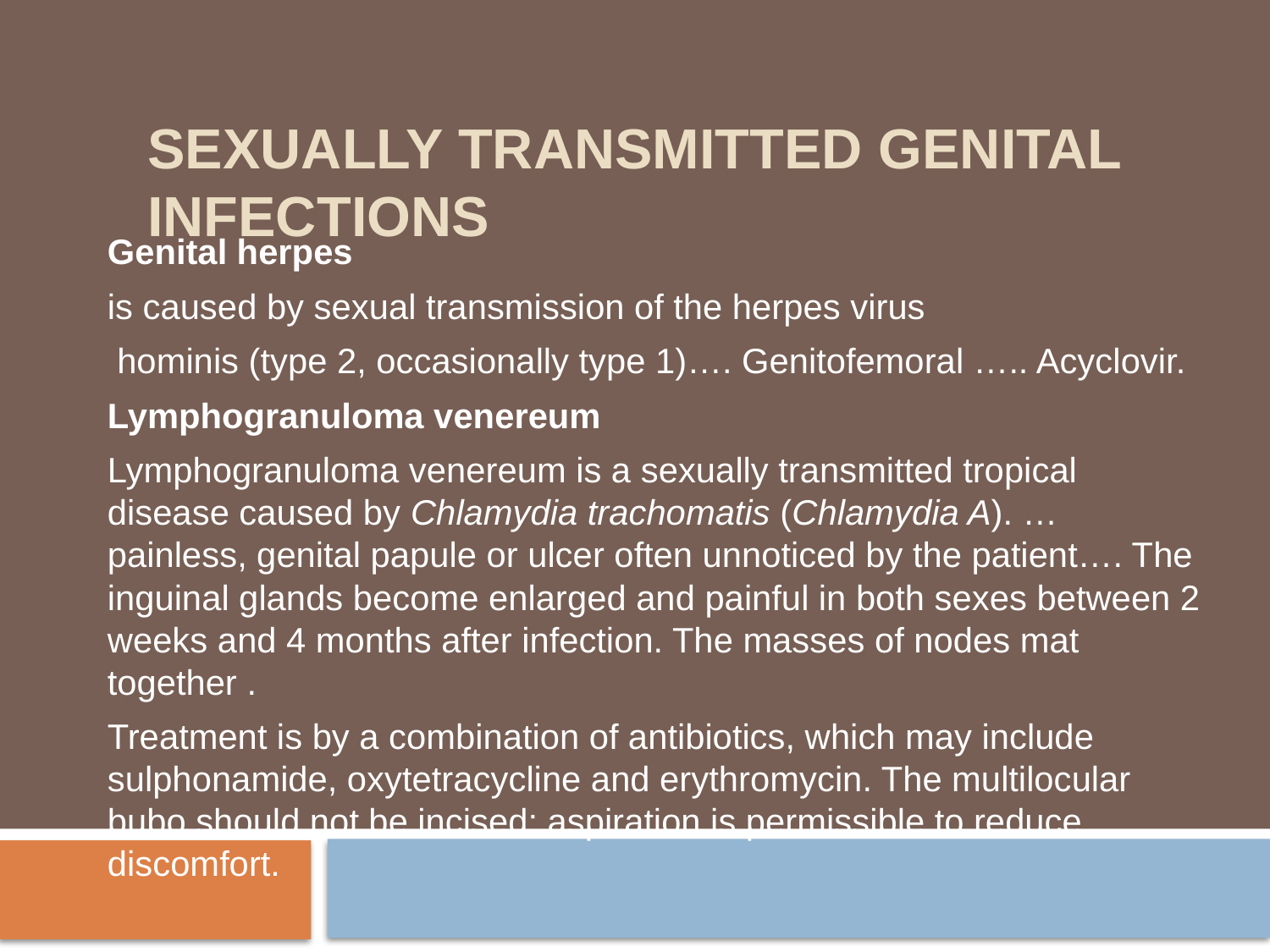

# SEXUALLY TRANSMITTED GENITAL INFECTIONS
Genital herpes
is caused by sexual transmission of the herpes virus
 hominis (type 2, occasionally type 1)…. Genitofemoral ….. Acyclovir.
Lymphogranuloma venereum
Lymphogranuloma venereum is a sexually transmitted tropical disease caused by Chlamydia trachomatis (Chlamydia A). … painless, genital papule or ulcer often unnoticed by the patient…. The inguinal glands become enlarged and painful in both sexes between 2 weeks and 4 months after infection. The masses of nodes mat together .
Treatment is by a combination of antibiotics, which may include sulphonamide, oxytetracycline and erythromycin. The multilocular bubo should not be incised; aspiration is permissible to reduce discomfort.